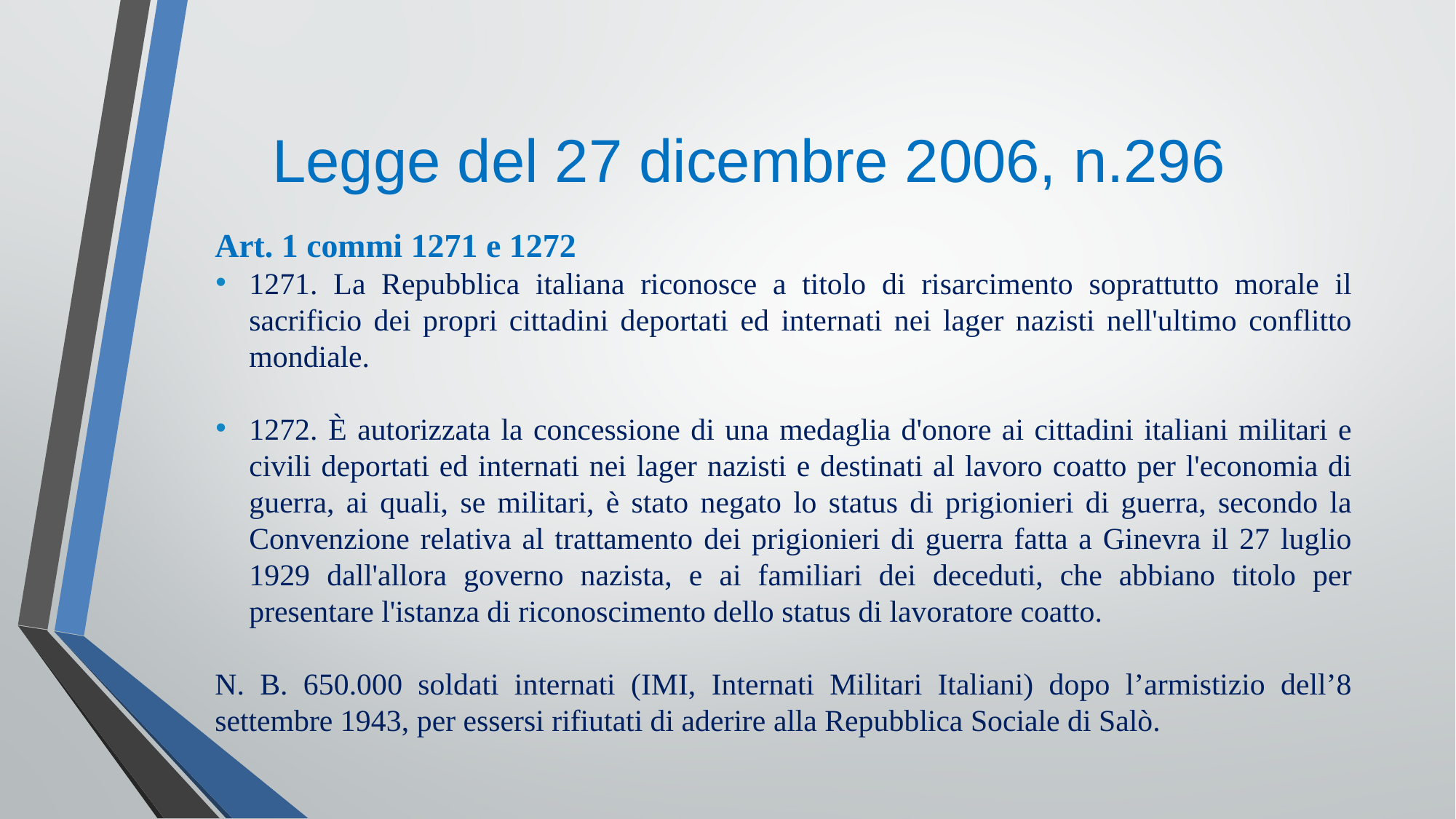

Legge del 27 dicembre 2006, n.296
Art. 1 commi 1271 e 1272
1271. La Repubblica italiana riconosce a titolo di risarcimento soprattutto morale il sacrificio dei propri cittadini deportati ed internati nei lager nazisti nell'ultimo conflitto mondiale.

1272. È autorizzata la concessione di una medaglia d'onore ai cittadini italiani militari e civili deportati ed internati nei lager nazisti e destinati al lavoro coatto per l'economia di guerra, ai quali, se militari, è stato negato lo status di prigionieri di guerra, secondo la Convenzione relativa al trattamento dei prigionieri di guerra fatta a Ginevra il 27 luglio 1929 dall'allora governo nazista, e ai familiari dei deceduti, che abbiano titolo per presentare l'istanza di riconoscimento dello status di lavoratore coatto.

N. B. 650.000 soldati internati (IMI, Internati Militari Italiani) dopo l’armistizio dell’8 settembre 1943, per essersi rifiutati di aderire alla Repubblica Sociale di Salò.